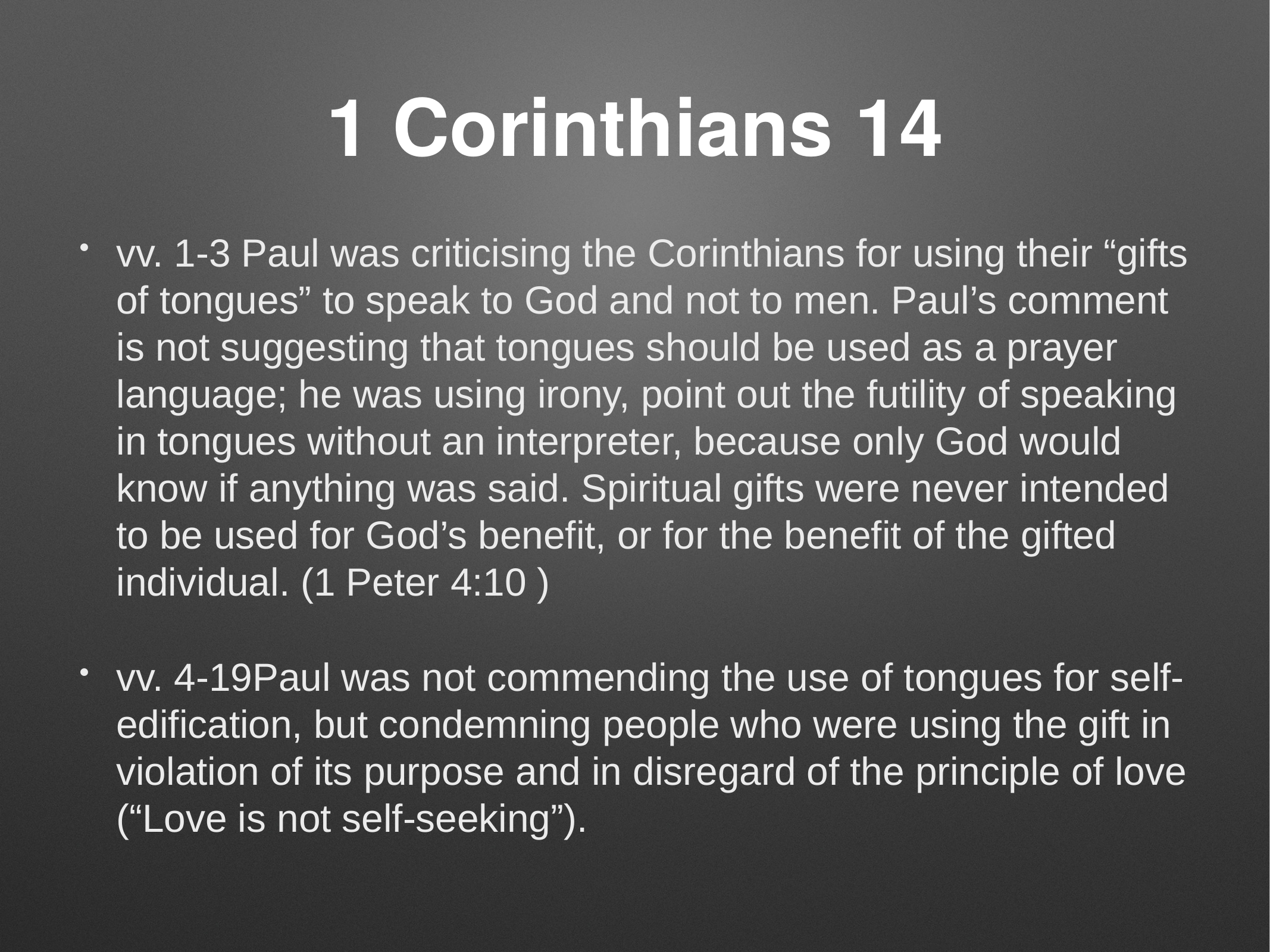

# 1 Corinthians 14
vv. 1-3 Paul was criticising the Corinthians for using their “gifts of tongues” to speak to God and not to men. Paul’s comment is not suggesting that tongues should be used as a prayer language; he was using irony, point out the futility of speaking in tongues without an interpreter, because only God would know if anything was said. Spiritual gifts were never intended to be used for God’s benefit, or for the benefit of the gifted individual. (1 Peter 4:10 )
vv. 4-19Paul was not commending the use of tongues for self-edification, but condemning people who were using the gift in violation of its purpose and in disregard of the principle of love (“Love is not self-seeking”).